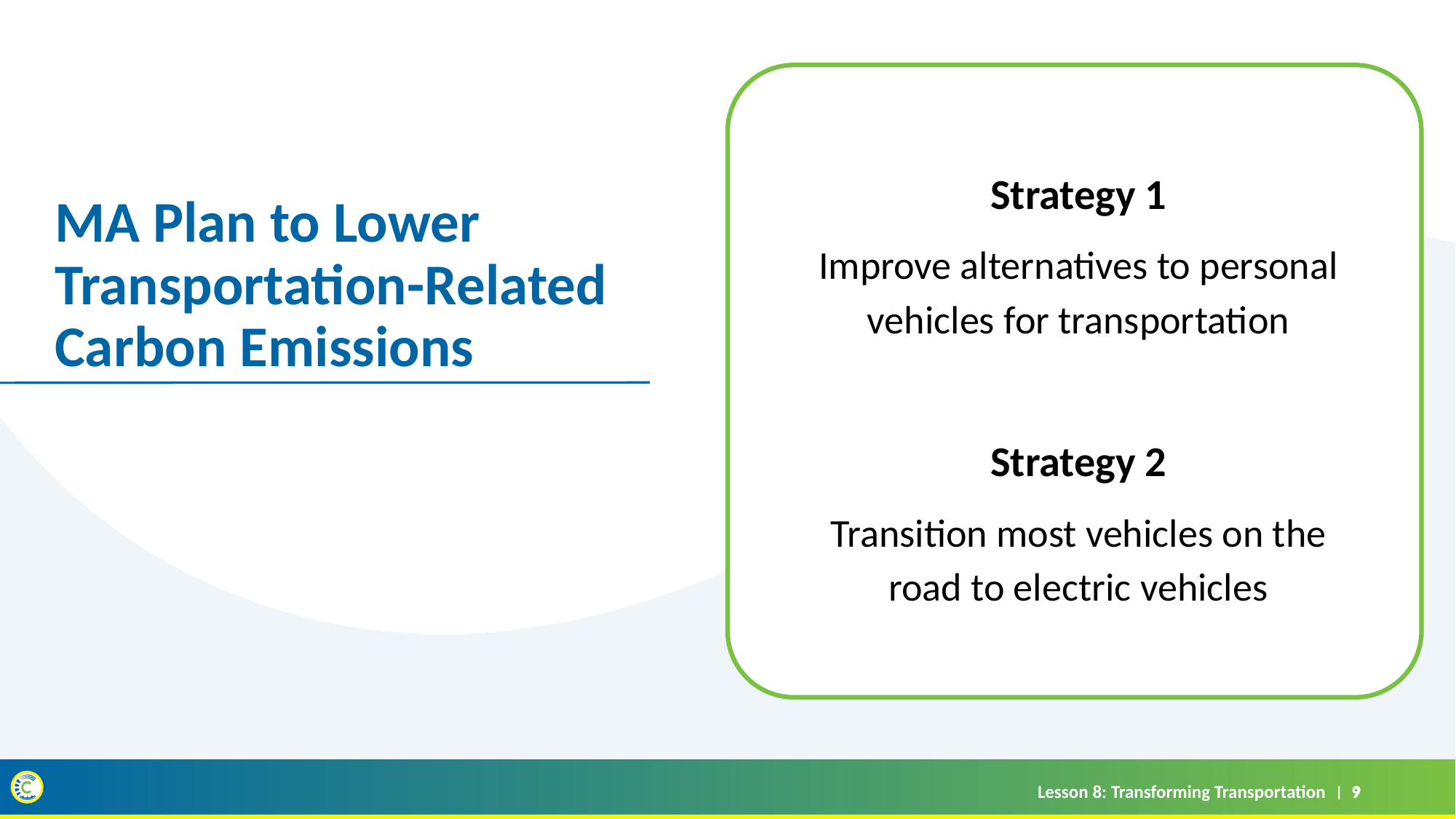

Strategy 1
Improve alternatives to personal vehicles for transportation

Strategy 2
Transition most vehicles on the road to electric vehicles
# MA Plan to Lower Transportation-Related Carbon Emissions
Lesson 8: Transforming Transportation
9
9